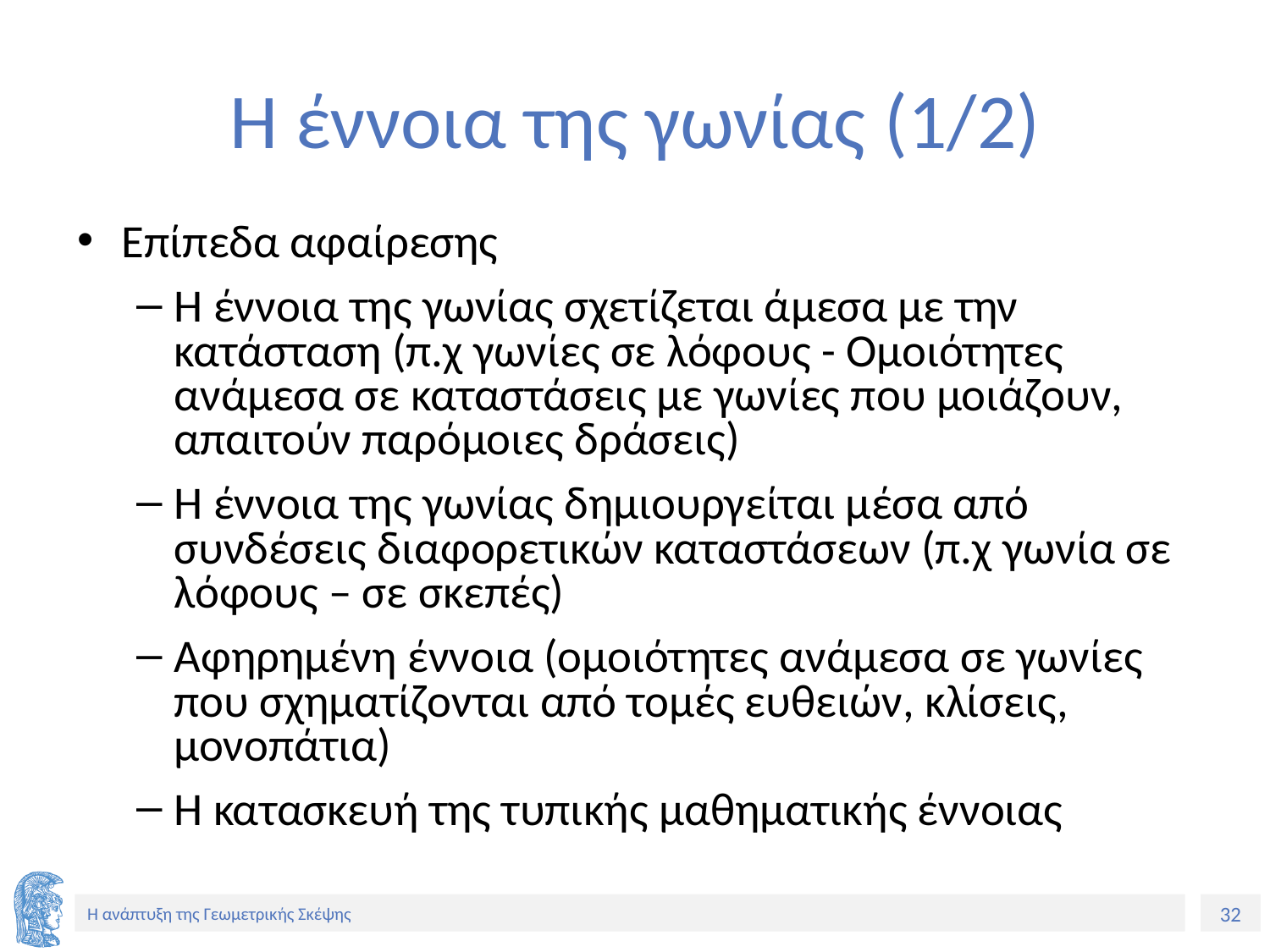

# Η έννοια της γωνίας (1/2)
Επίπεδα αφαίρεσης
Η έννοια της γωνίας σχετίζεται άμεσα με την κατάσταση (π.χ γωνίες σε λόφους - Ομοιότητες ανάμεσα σε καταστάσεις με γωνίες που μοιάζουν, απαιτούν παρόμοιες δράσεις)
Η έννοια της γωνίας δημιουργείται μέσα από συνδέσεις διαφορετικών καταστάσεων (π.χ γωνία σε λόφους – σε σκεπές)
Αφηρημένη έννοια (ομοιότητες ανάμεσα σε γωνίες που σχηματίζονται από τομές ευθειών, κλίσεις, μονοπάτια)
Η κατασκευή της τυπικής μαθηματικής έννοιας